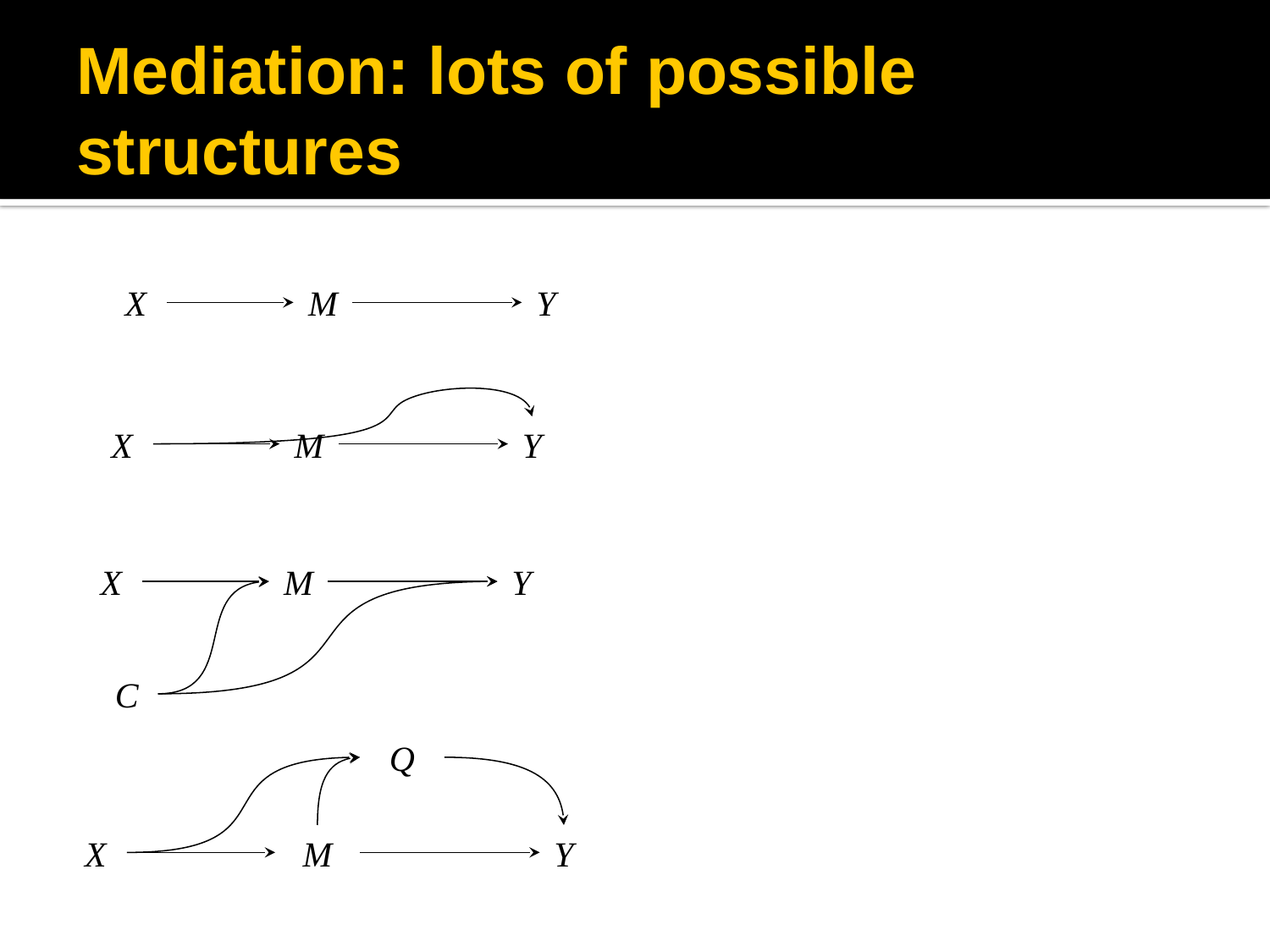

Mediation: lots of possible structures
X
M
Y
X
M
Y
X
M
Y
C
Q
X
M
Y